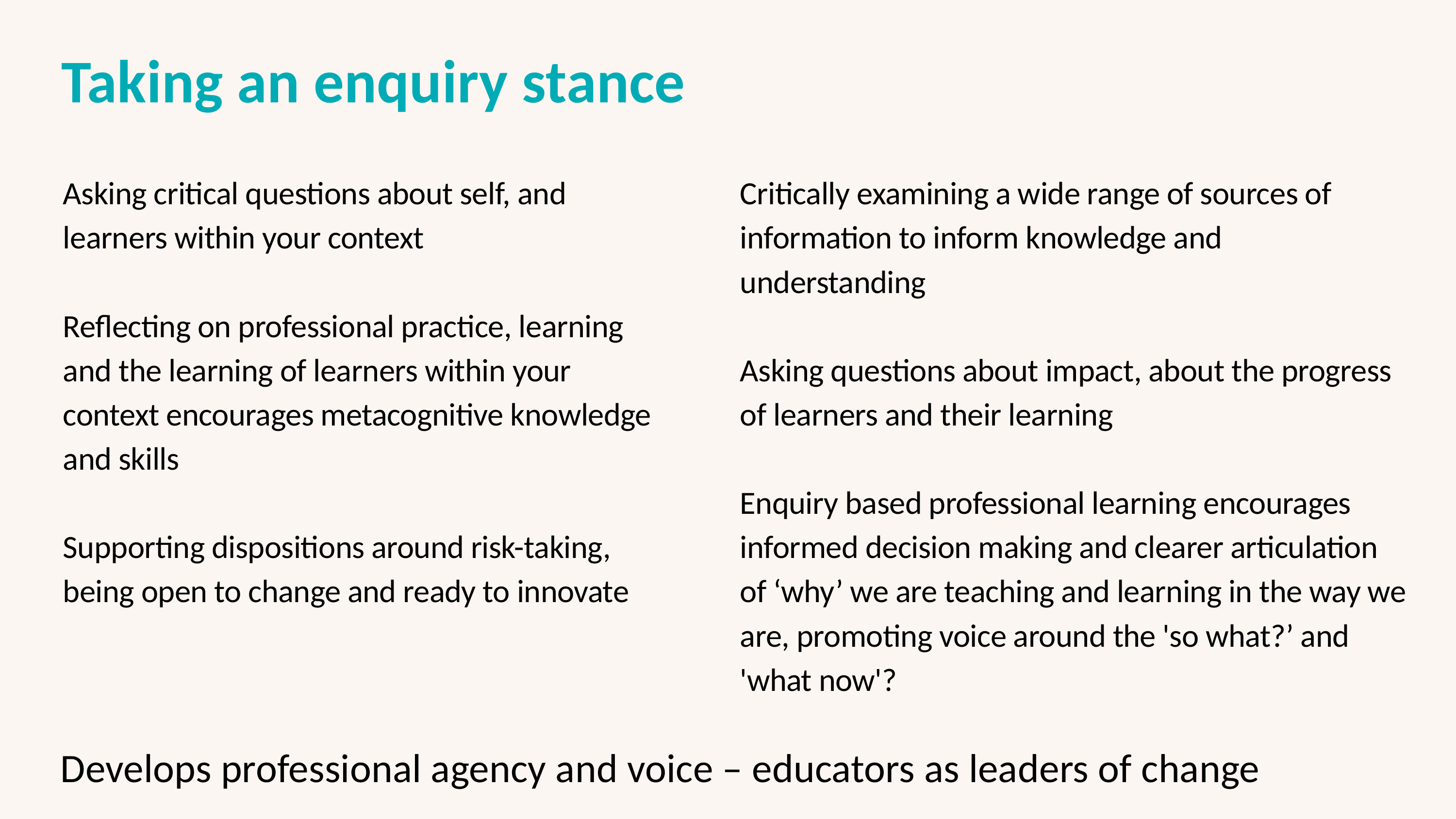

Taking an enquiry stance
Asking critical questions about self, and learners within your context

Reflecting on professional practice, learning and the learning of learners within your context encourages metacognitive knowledge and skills

Supporting dispositions around risk-taking, being open to change and ready to innovate
Critically examining a wide range of sources of information to inform knowledge and understanding

Asking questions about impact, about the progress of learners and their learning

Enquiry based professional learning encourages informed decision making and clearer articulation of ‘why’ we are teaching and learning in the way we are, promoting voice around the 'so what?’ and 'what now'?
Develops professional agency and voice – educators as leaders of change